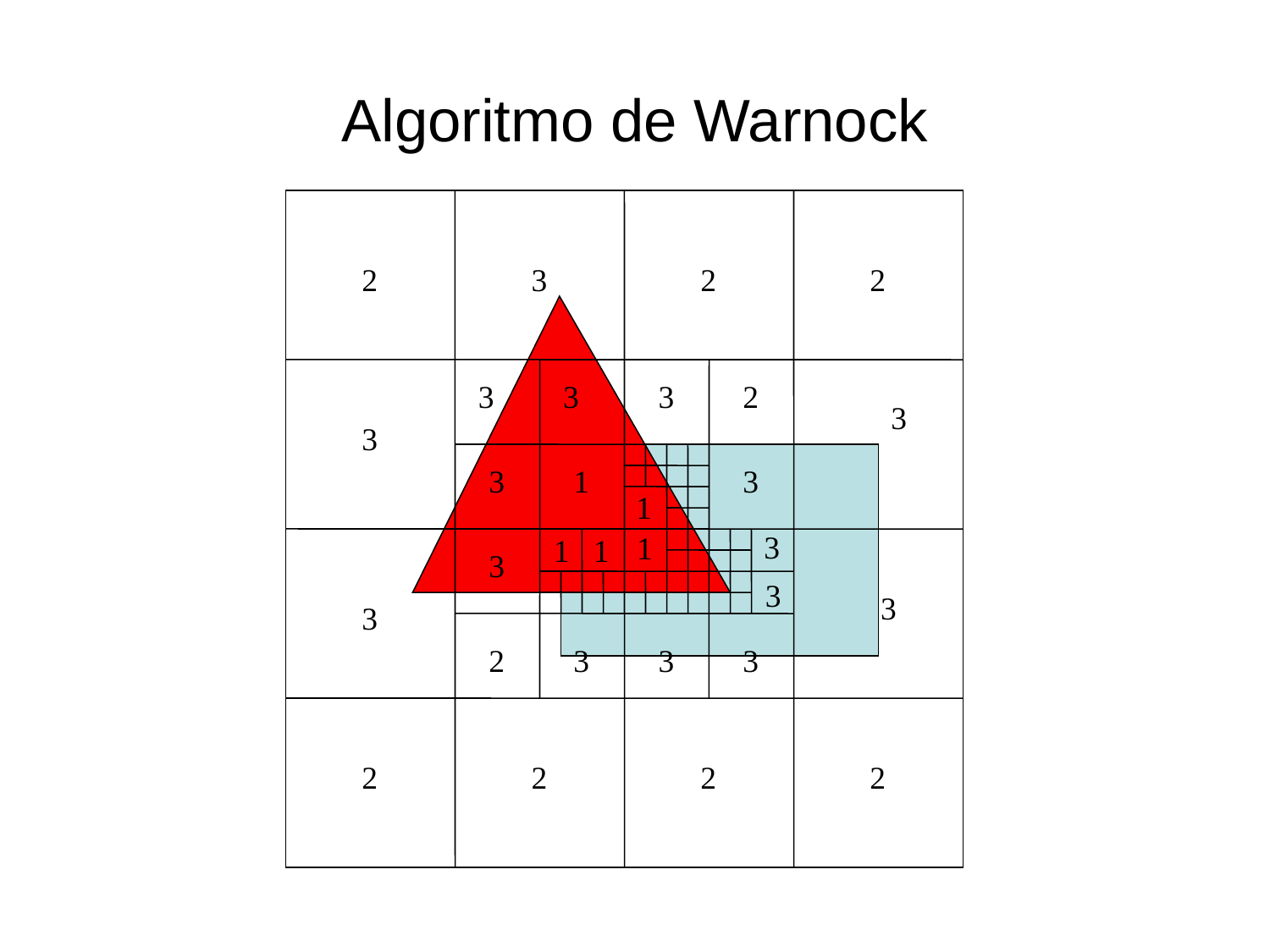

# Algoritmo de Warnock

2
3
2
2

3
3
3
2
3
3

3
1
3

1

3
1
1
1

3

3

3
3

2
3
3
3

2
2
2
2